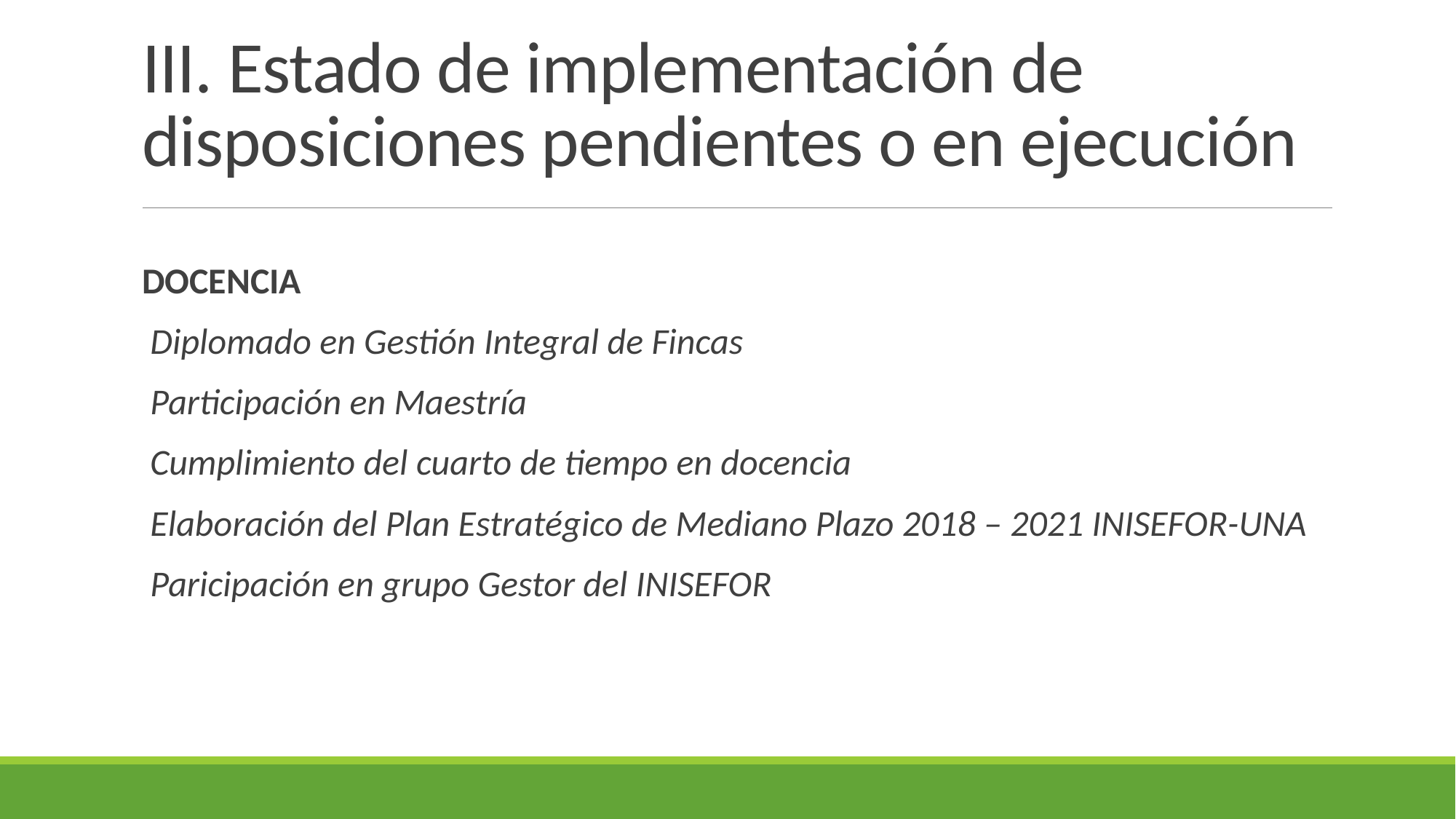

# III. Estado de implementación de disposiciones pendientes o en ejecución
DOCENCIA
 Diplomado en Gestión Integral de Fincas
 Participación en Maestría
 Cumplimiento del cuarto de tiempo en docencia
 Elaboración del Plan Estratégico de Mediano Plazo 2018 – 2021 INISEFOR-UNA
 Paricipación en grupo Gestor del INISEFOR